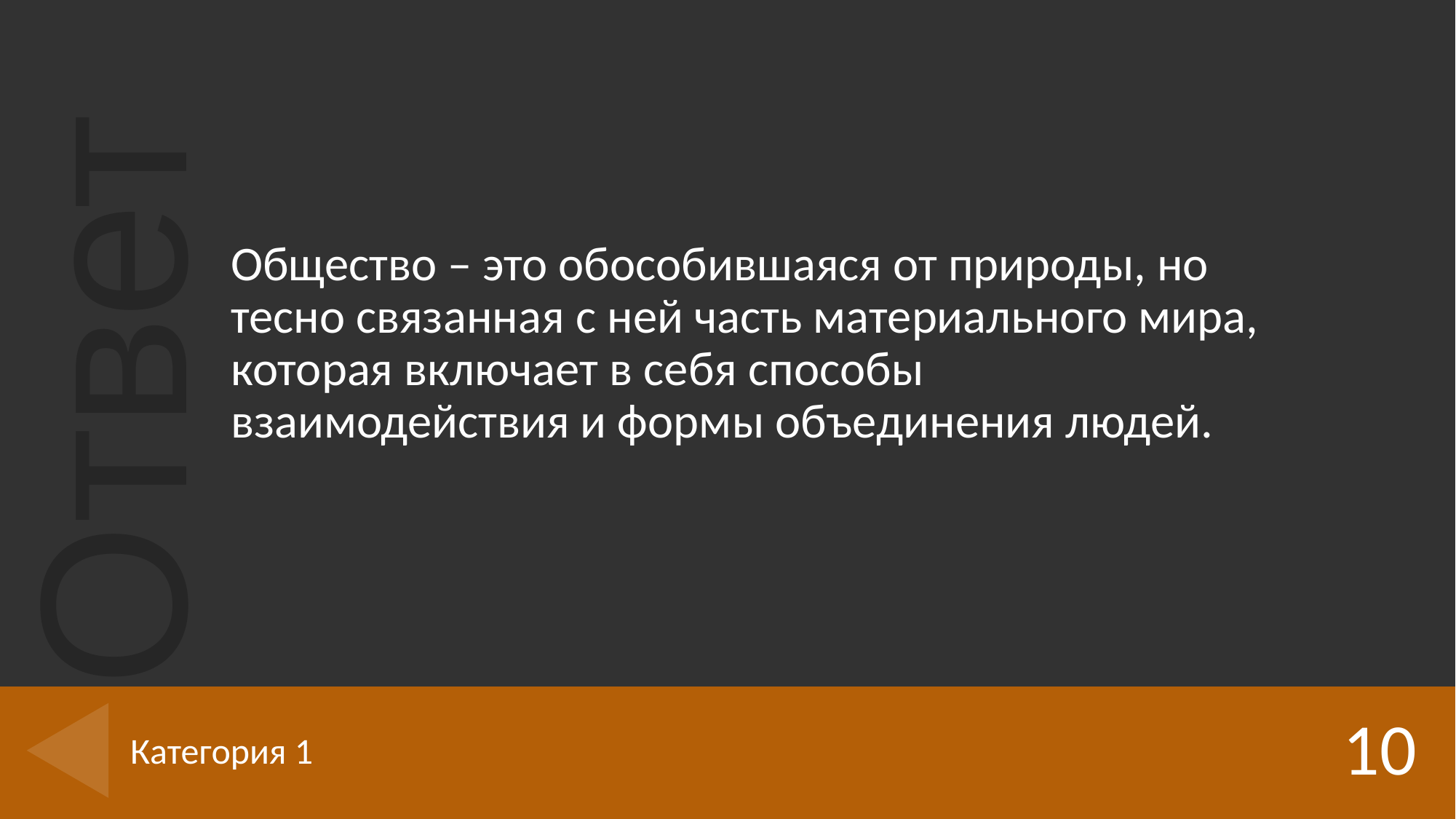

Общество – это обособившаяся от природы, но тесно связанная с ней часть материального мира, которая включает в себя способы взаимодействия и формы объединения людей.
10
# Категория 1